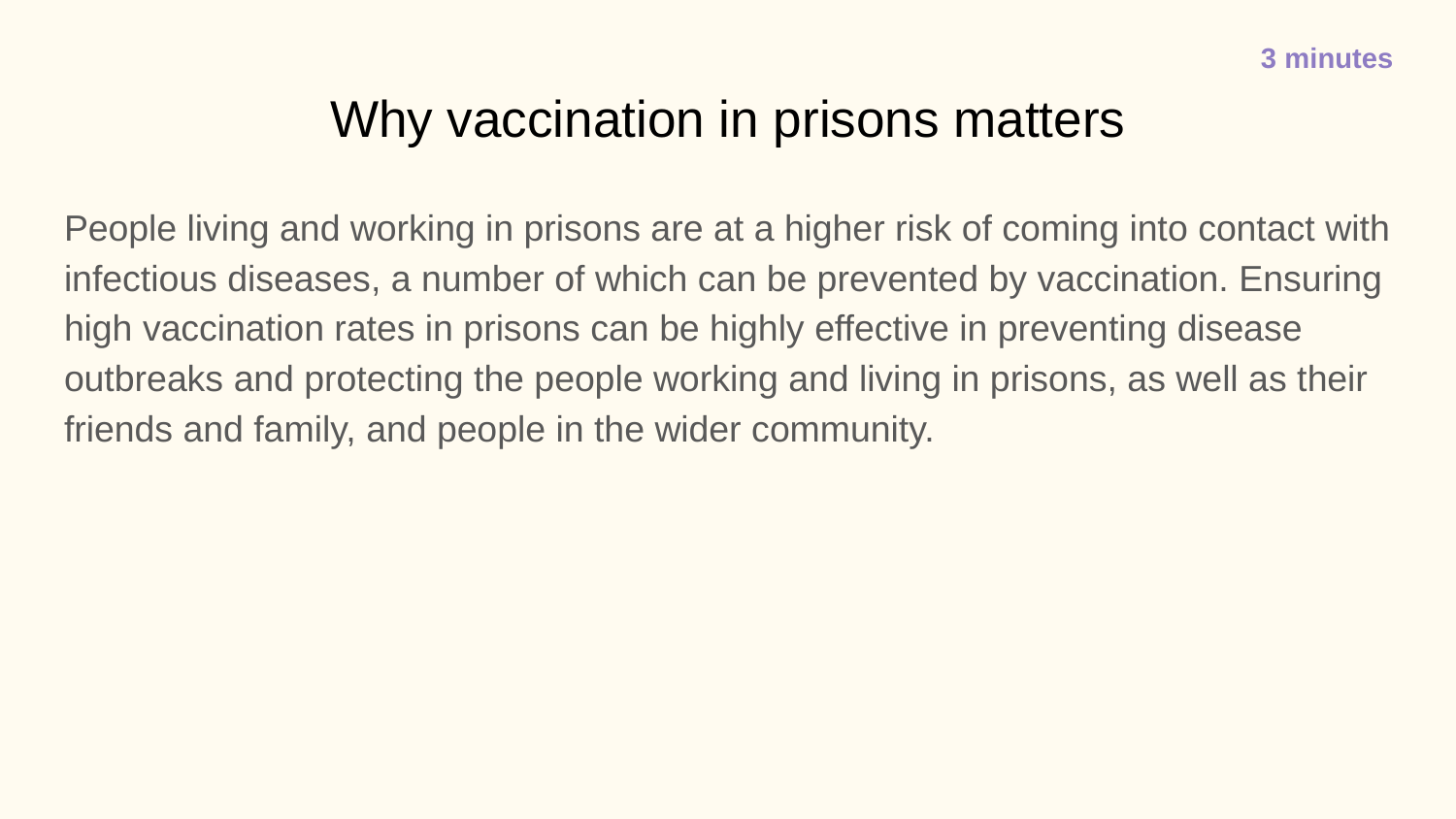

3 minutes
# Why vaccination in prisons matters
People living and working in prisons are at a higher risk of coming into contact with infectious diseases, a number of which can be prevented by vaccination. Ensuring high vaccination rates in prisons can be highly effective in preventing disease outbreaks and protecting the people working and living in prisons, as well as their friends and family, and people in the wider community.